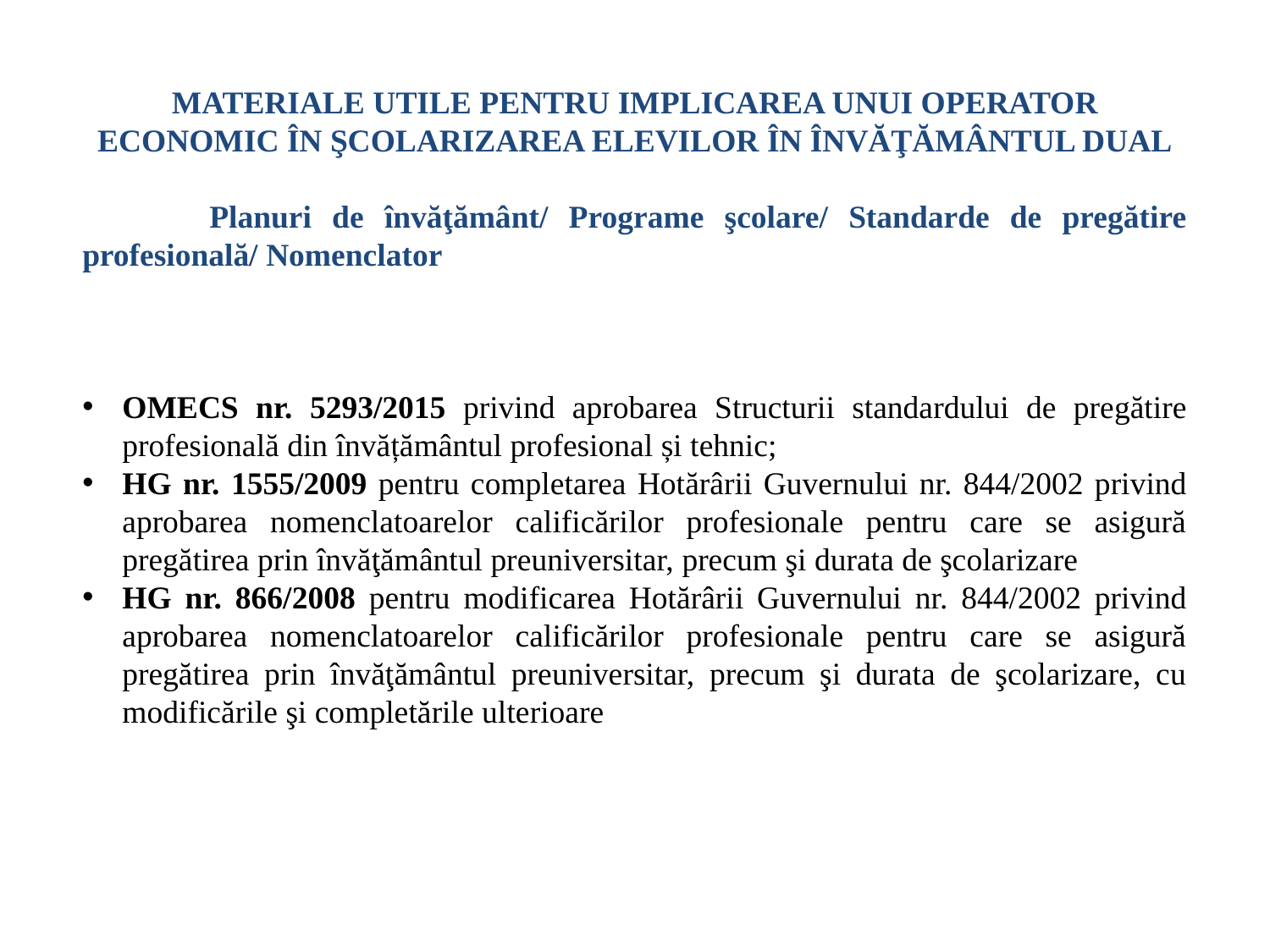

MATERIALE UTILE PENTRU IMPLICAREA UNUI OPERATOR ECONOMIC ÎN ŞCOLARIZAREA ELEVILOR ÎN ÎNVĂŢĂMÂNTUL DUAL

	Planuri de învăţământ/ Programe şcolare/ Standarde de pregătire profesională/ Nomenclator

OMECS nr. 5293/2015 privind aprobarea Structurii standardului de pregătire profesională din învățământul profesional și tehnic;
HG nr. 1555/2009 pentru completarea Hotărârii Guvernului nr. 844/2002 privind aprobarea nomenclatoarelor calificărilor profesionale pentru care se asigură pregătirea prin învăţământul preuniversitar, precum şi durata de şcolarizare
HG nr. 866/2008 pentru modificarea Hotărârii Guvernului nr. 844/2002 privind aprobarea nomenclatoarelor calificărilor profesionale pentru care se asigură pregătirea prin învăţământul preuniversitar, precum şi durata de şcolarizare, cu modificările şi completările ulterioare